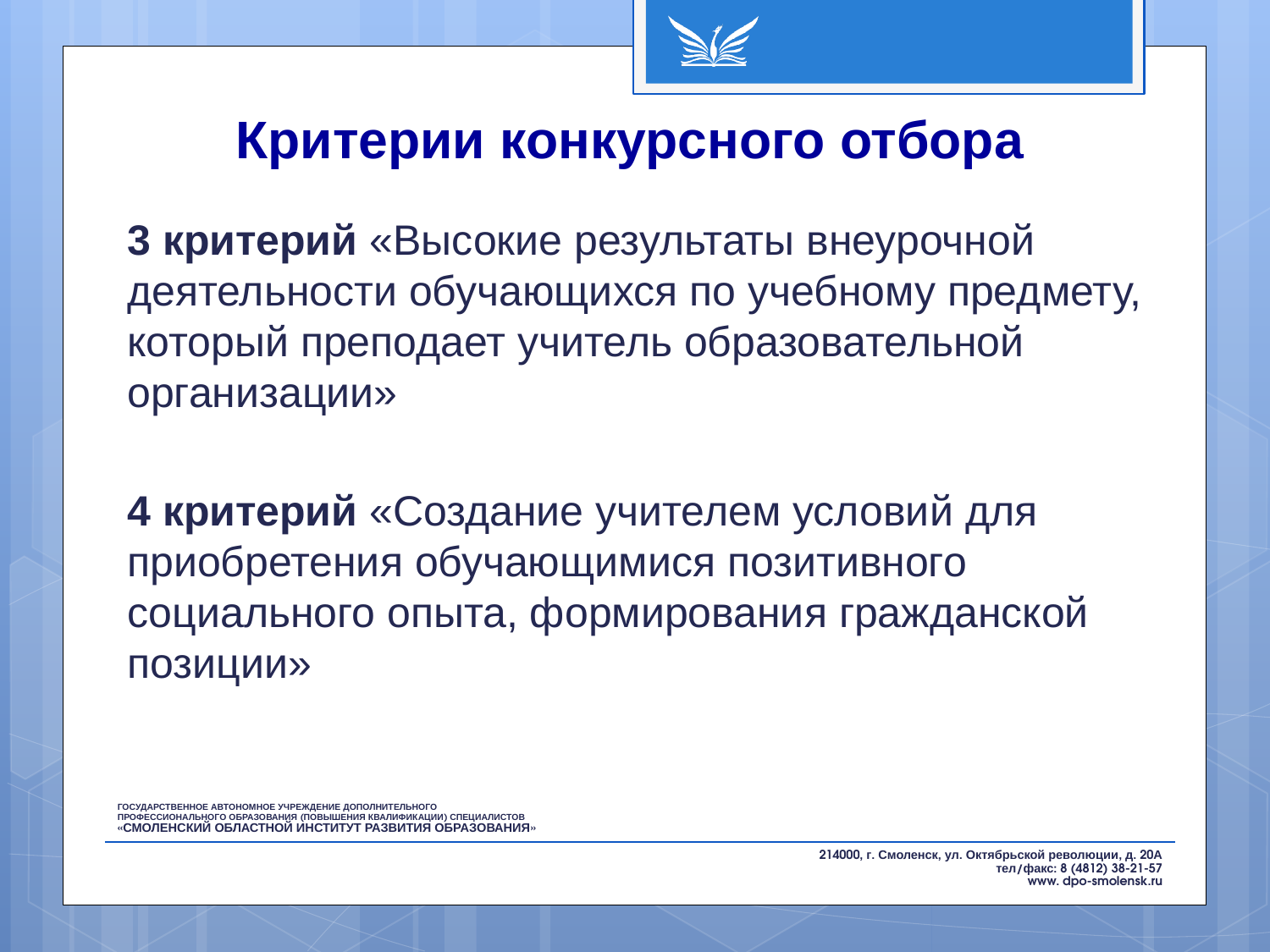

# Критерии конкурсного отбора
3 критерий «Высокие результаты внеурочной деятельности обучающихся по учебному предмету, который преподает учитель образовательной организации»

4 критерий «Создание учителем условий для приобретения обучающимися позитивного социального опыта, формирования гражданской позиции»